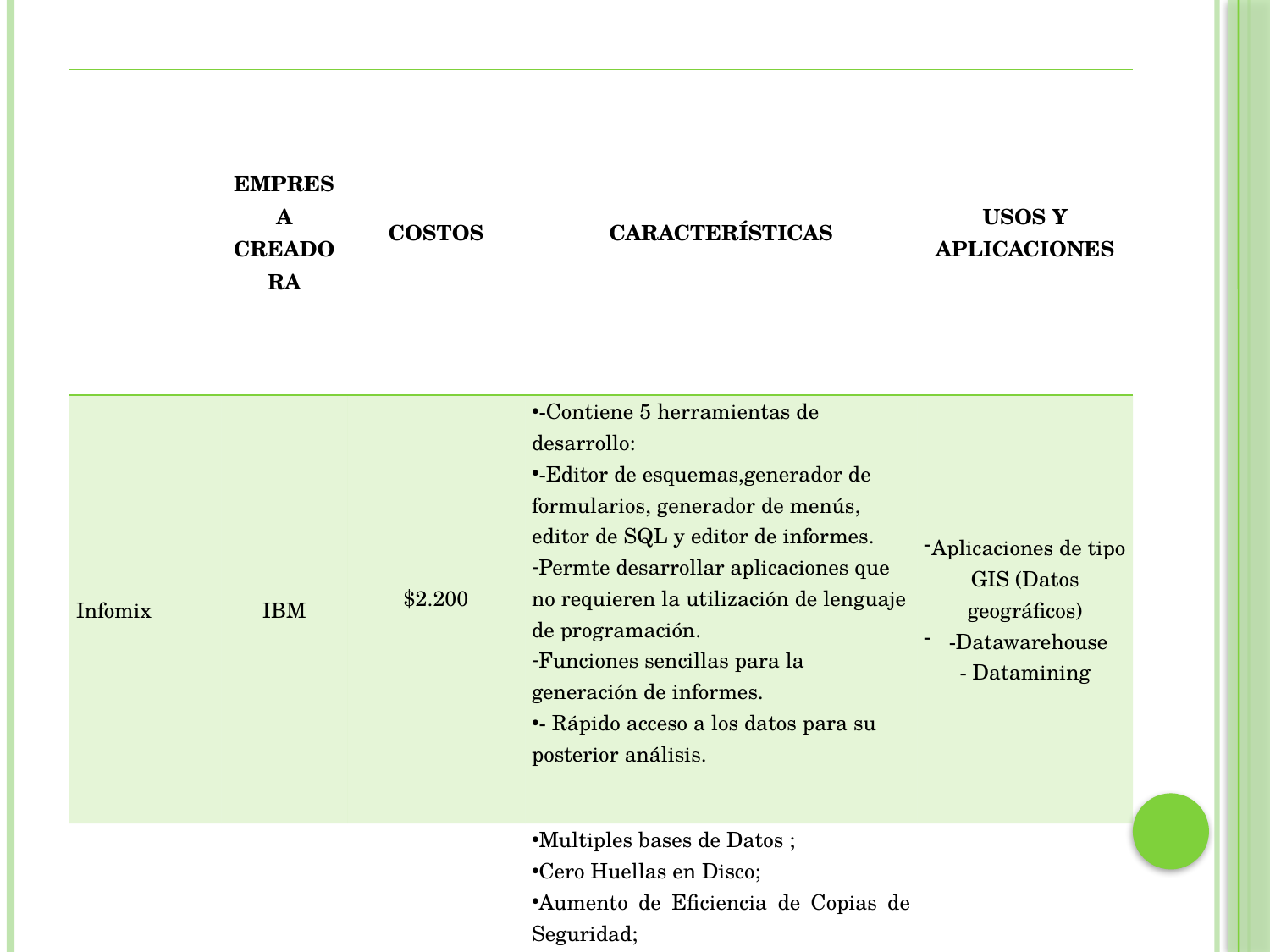

|  | EMPRESA CREADORA | COSTOS | CARACTERÍSTICAS | USOS Y APLICACIONES |
| --- | --- | --- | --- | --- |
| Infomix | IBM | $2.200 | -Contiene 5 herramientas de desarrollo: -Editor de esquemas,generador de formularios, generador de menús, editor de SQL y editor de informes. Permte desarrollar aplicaciones que no requieren la utilización de lenguaje de programación. Funciones sencillas para la generación de informes. - Rápido acceso a los datos para su posterior análisis. | Aplicaciones de tipo GIS (Datos geográficos) -Datawarehouse - Datamining |
| Sysbase | Sybase |  | Multiples bases de Datos ; Cero Huellas en Disco; Aumento de Eficiencia de Copias de Seguridad; Gestión de Copias de Seguridad a través de TSM Miles de usuarios y consultas Docenas de nodos y miles de CPUs sobre múltiples generaciones de servidores Datos de entrada de más de 48 terabytes | Bases de Datos Permite configurar varios servidores para ejecutarse como clusters |